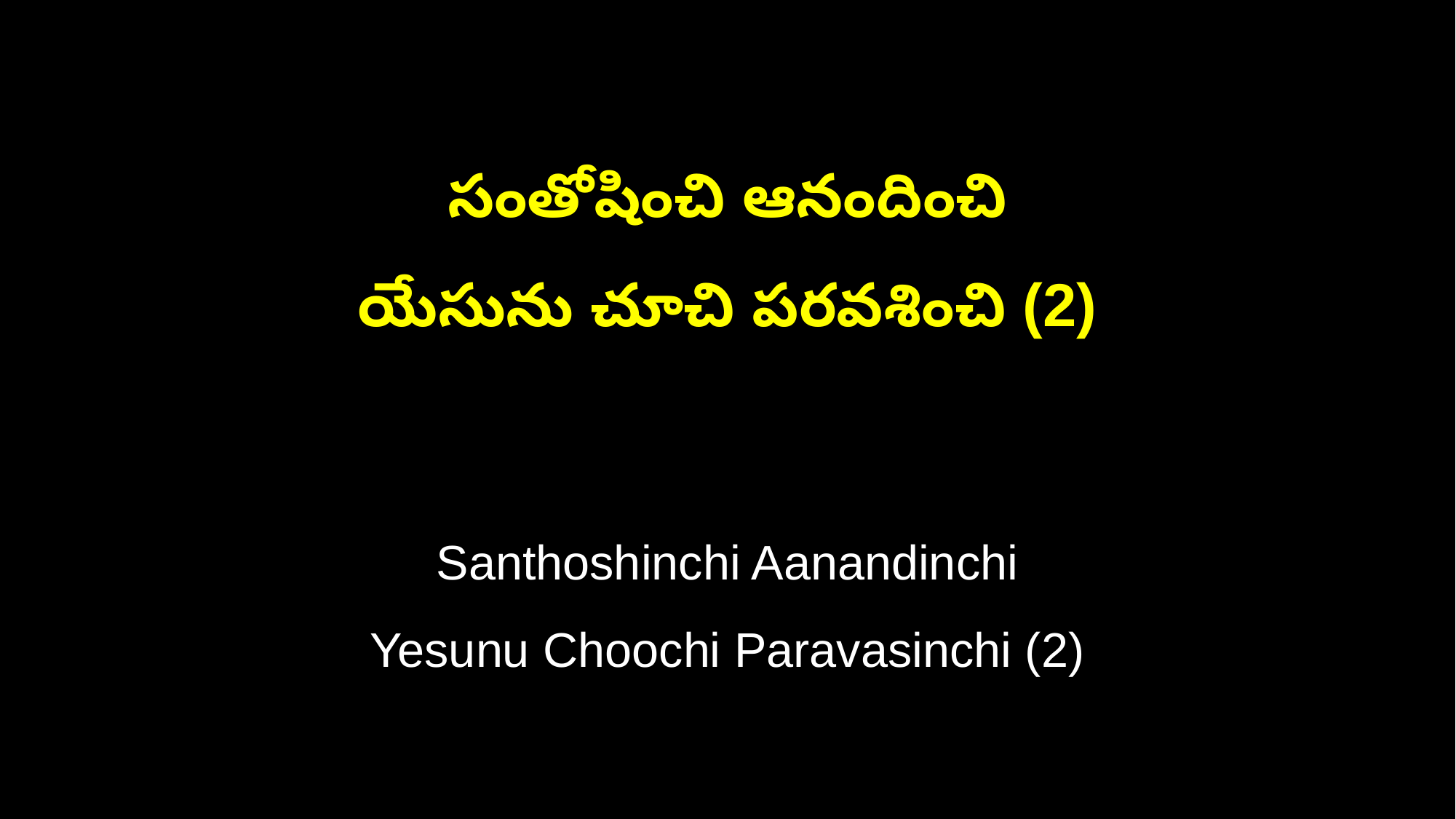

సంతోషించి ఆనందించి
యేసును చూచి పరవశించి (2)
Santhoshinchi Aanandinchi
Yesunu Choochi Paravasinchi (2)